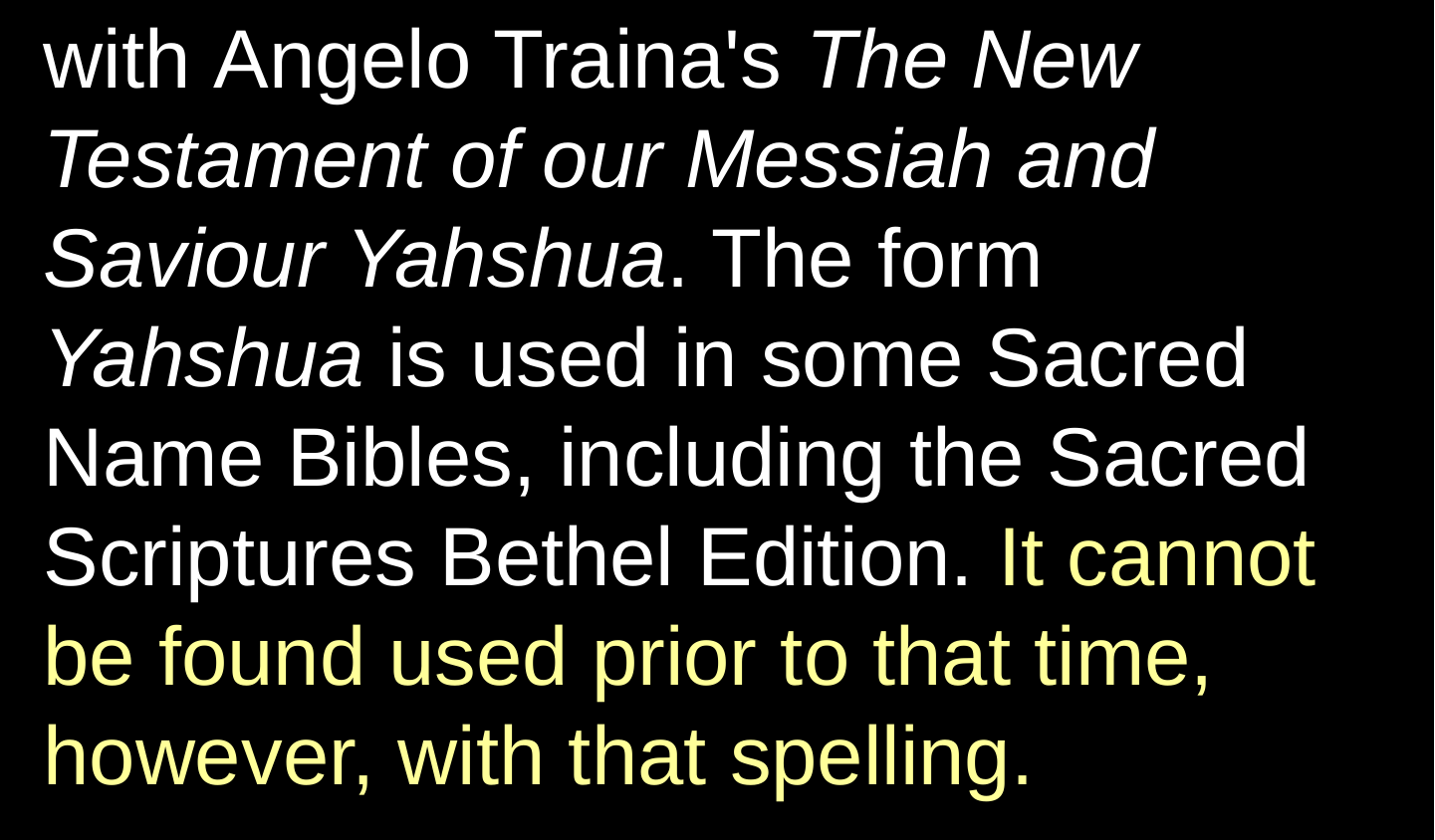

with Angelo Traina's The New Testament of our Messiah and Saviour Yahshua. The form Yahshua is used in some Sacred Name Bibles, including the Sacred Scriptures Bethel Edition. It cannot be found used prior to that time, however, with that spelling.